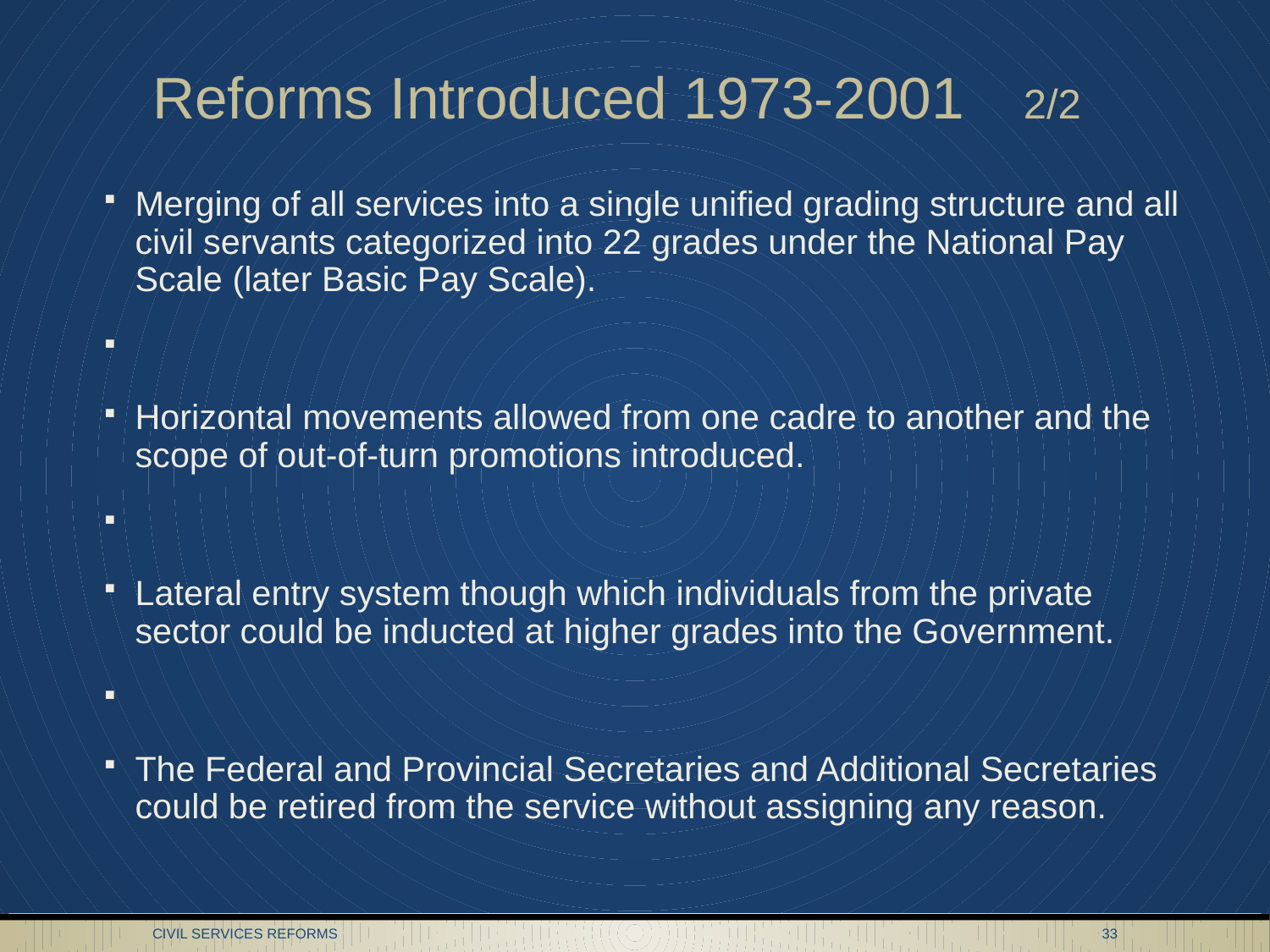

# Reforms Introduced 1973-2001		2/2
Merging of all services into a single unified grading structure and all civil servants categorized into 22 grades under the National Pay Scale (later Basic Pay Scale).

Horizontal movements allowed from one cadre to another and the scope of out-of-turn promotions introduced.

Lateral entry system though which individuals from the private sector could be inducted at higher grades into the Government.

The Federal and Provincial Secretaries and Additional Secretaries could be retired from the service without assigning any reason.

Civil Services Reforms
33